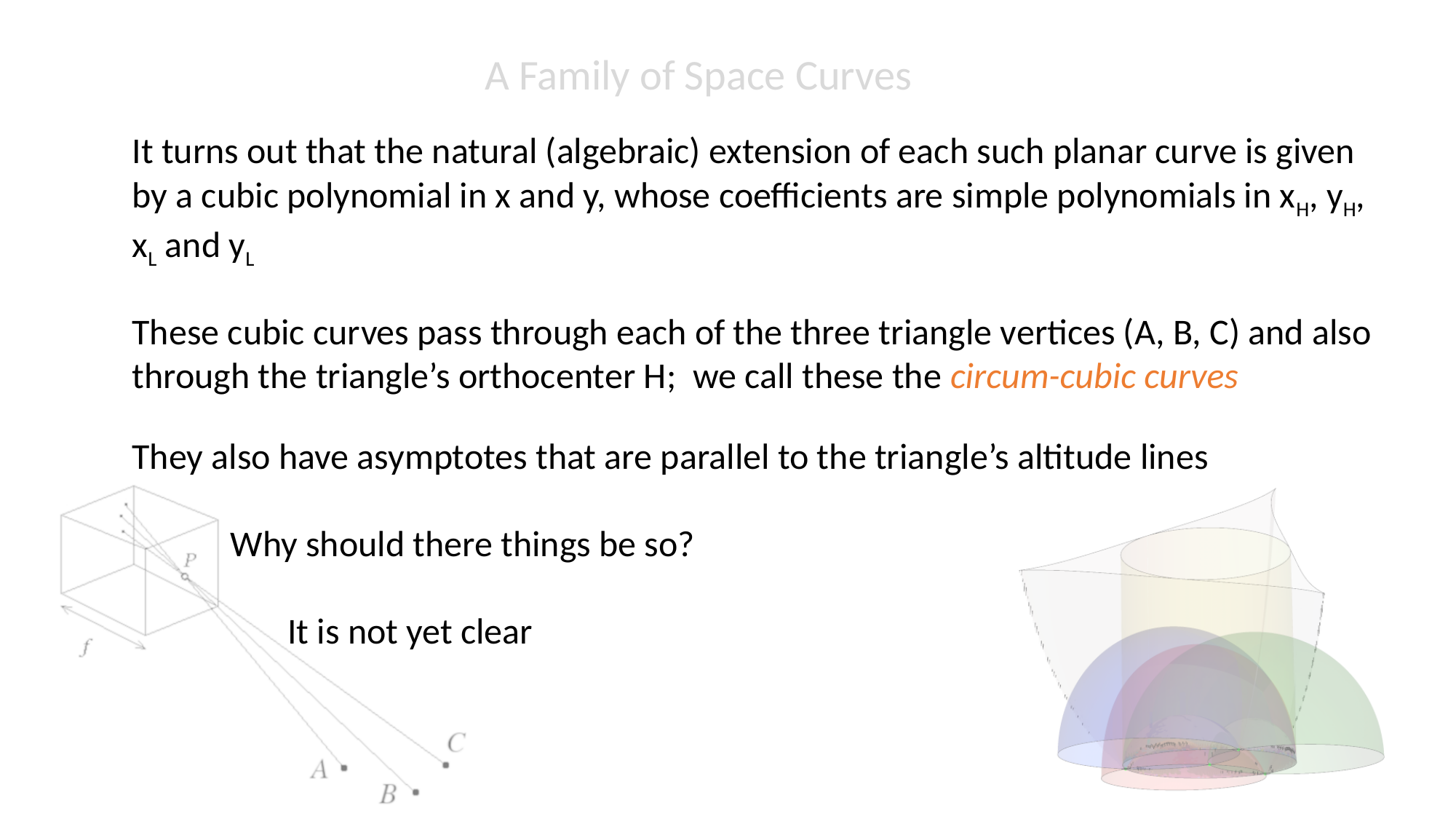

A Family of Space Curves
It turns out that the natural (algebraic) extension of each such planar curve is given by a cubic polynomial in x and y, whose coefficients are simple polynomials in xH, yH, xL and yL

These cubic curves pass through each of the three triangle vertices (A, B, C) and also through the triangle’s orthocenter H;  we call these the circum-cubic curves

They also have asymptotes that are parallel to the triangle’s altitude lines

            Why should there things be so?

                   It is not yet clear